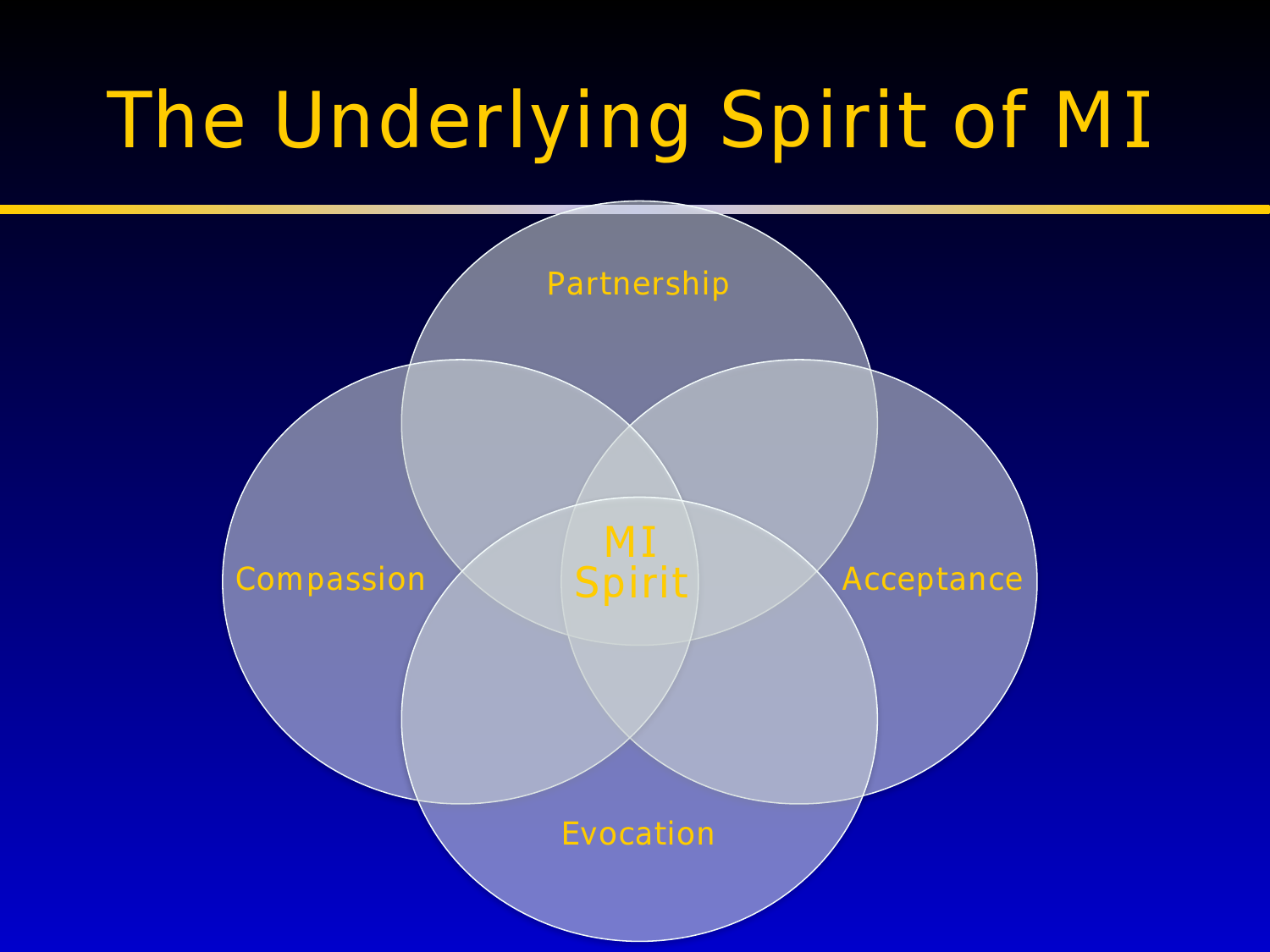

# The Underlying Spirit of MI

Partnership

Compassion

Acceptance

Evocation
MI Spirit